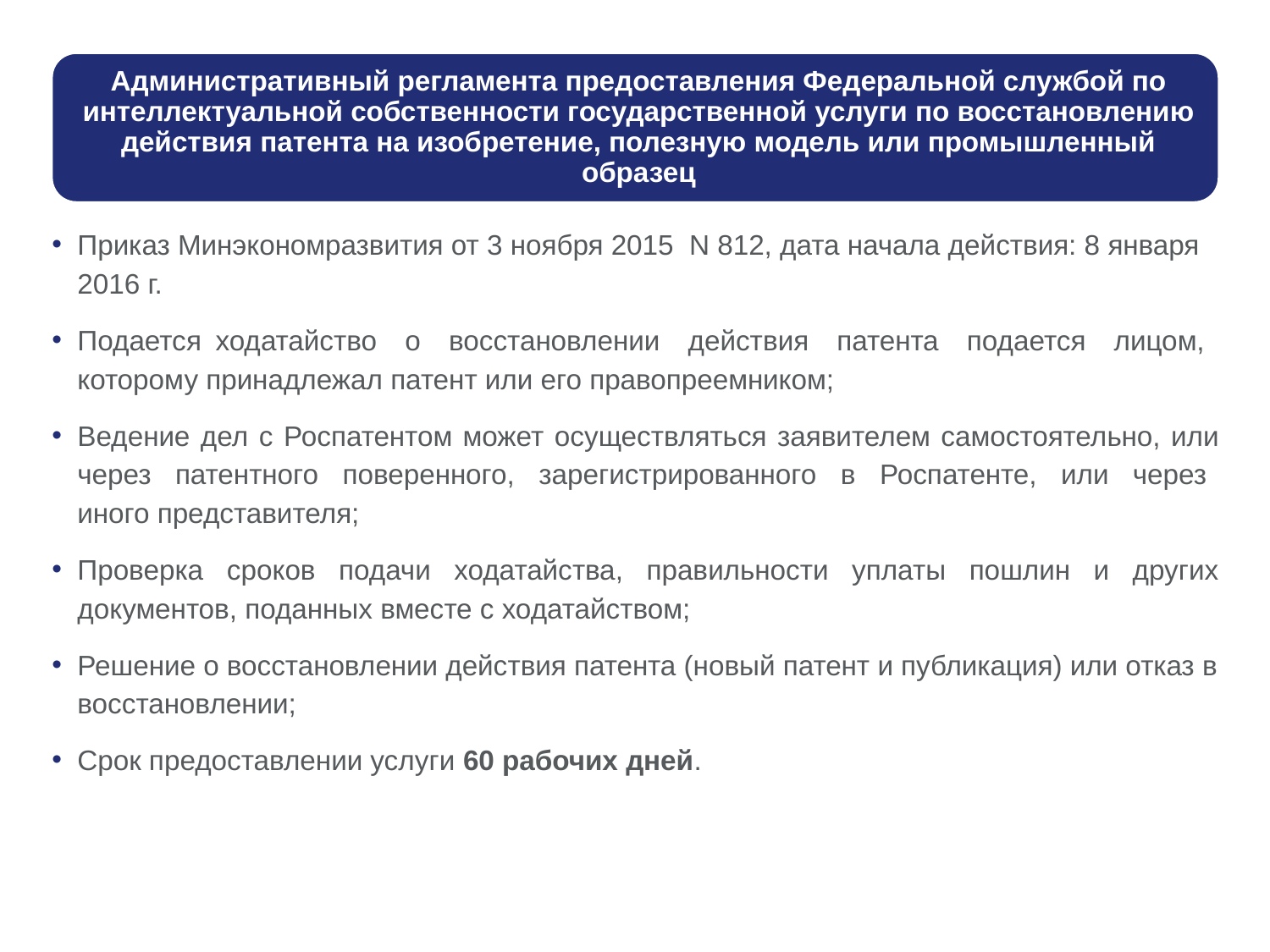

Административный регламента предоставления Федеральной службой по интеллектуальной собственности государственной услуги по восстановлению действия патента на изобретение, полезную модель или промышленный образец
Приказ Минэкономразвития от 3 ноября 2015  N 812, дата начала действия: 8 января 2016 г.
Подается ходатайство  о  восстановлении  действия  патента  подается  лицом,  которому принадлежал патент или его правопреемником;
Ведение дел с Роспатентом может осуществляться заявителем самостоятельно, или через  патентного  поверенного,  зарегистрированного  в  Роспатенте,  или  через  иного представителя;
Проверка сроков подачи ходатайства, правильности уплаты пошлин и других документов, поданных вместе с ходатайством;
Решение о восстановлении действия патента (новый патент и публикация) или отказ в восстановлении;
Срок предоставлении услуги 60 рабочих дней.